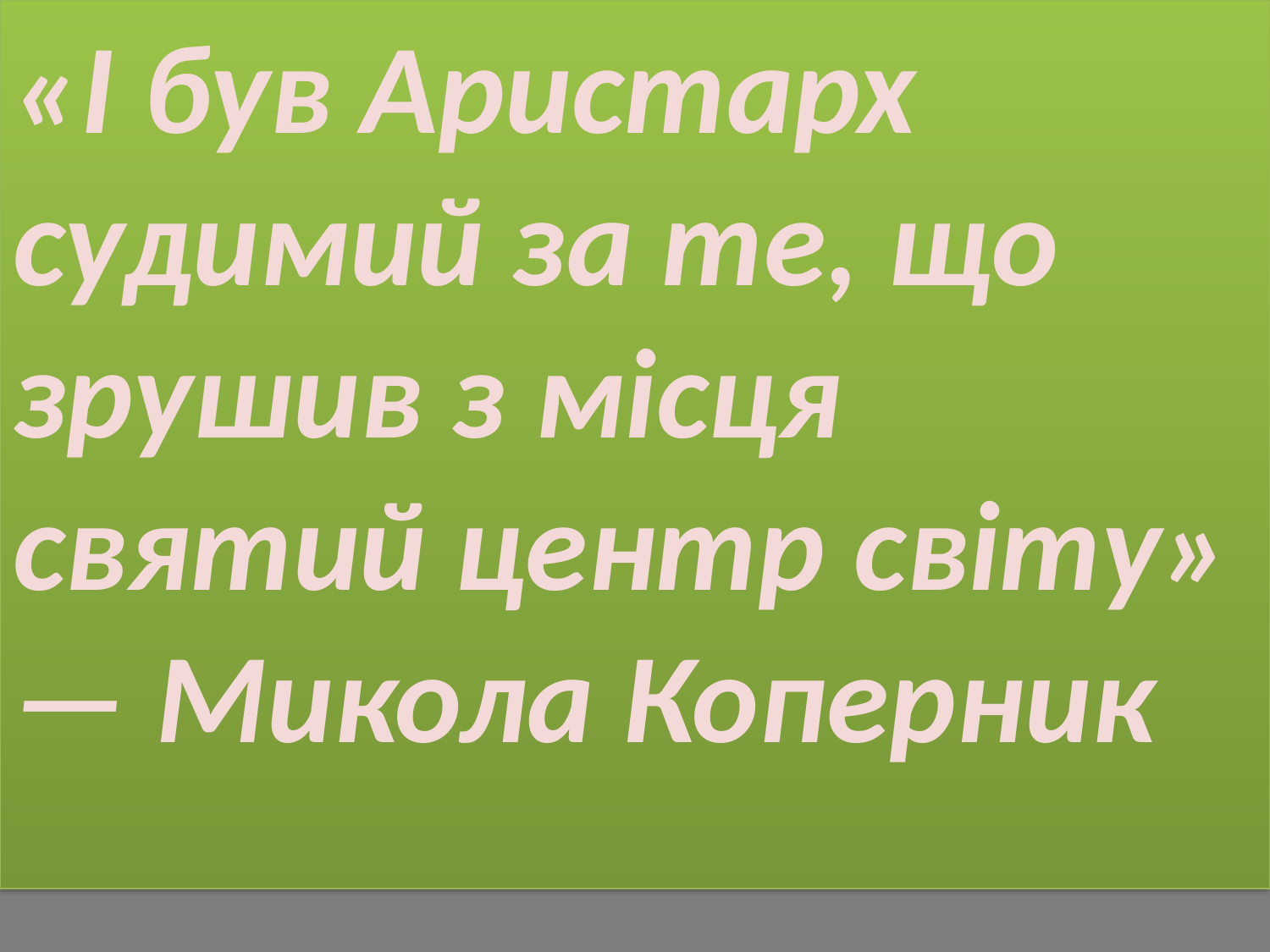

«І був Аристарх судимий за те, що зрушив з місця святий центр світу»
— Микола Коперник